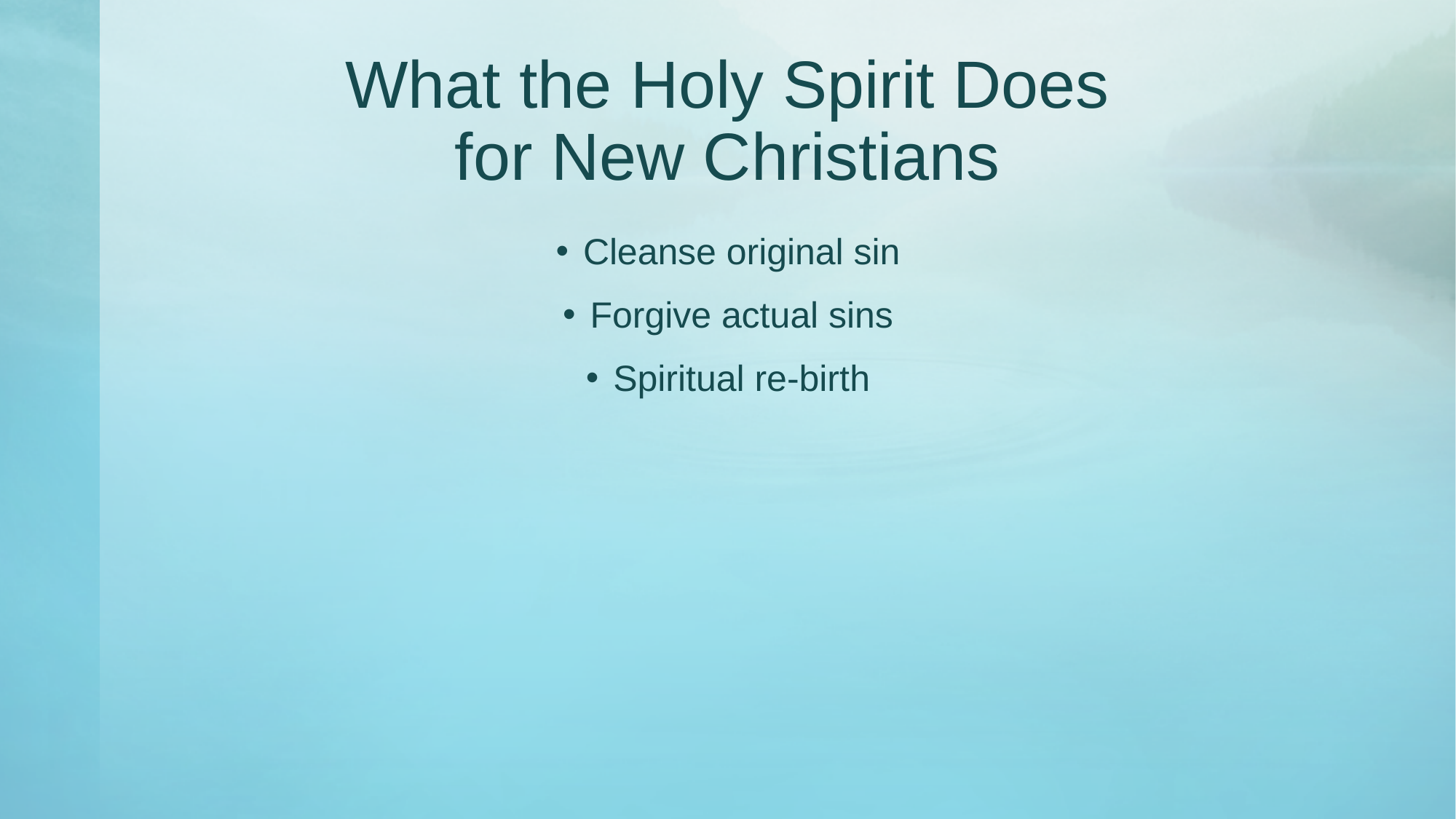

# What the Holy Spirit Does for New Christians
Cleanse original sin
Forgive actual sins
Spiritual re-birth